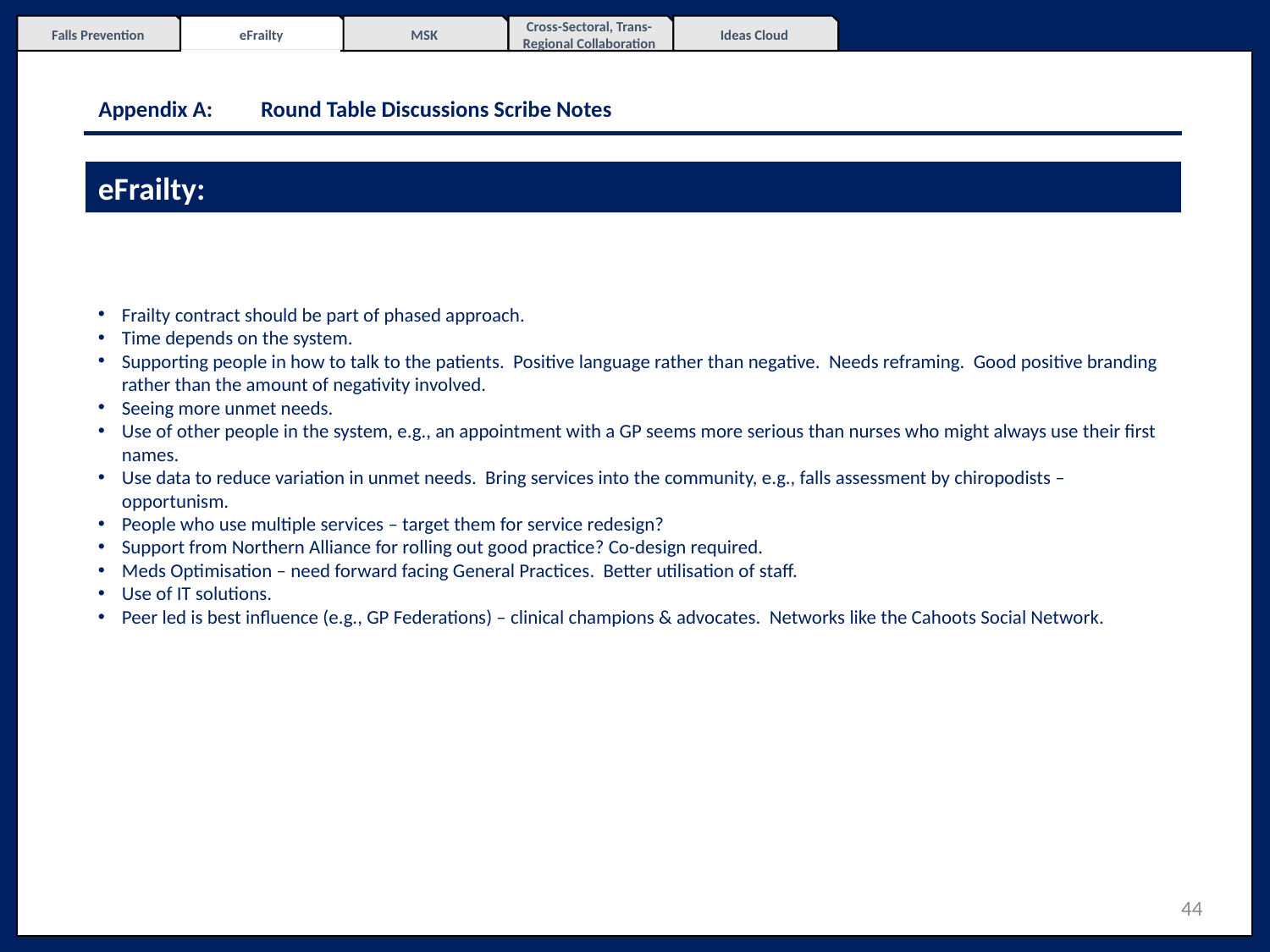

Falls Prevention
eFrailty
MSK
Cross-Sectoral, Trans-Regional Collaboration
Ideas Cloud

# Appendix A: 	Round Table Discussions Scribe Notes
eFrailty:

Frailty contract should be part of phased approach.
Time depends on the system.
Supporting people in how to talk to the patients.  Positive language rather than negative.  Needs reframing.  Good positive branding rather than the amount of negativity involved.
Seeing more unmet needs.
Use of other people in the system, e.g., an appointment with a GP seems more serious than nurses who might always use their first names.
Use data to reduce variation in unmet needs.  Bring services into the community, e.g., falls assessment by chiropodists – opportunism.
People who use multiple services – target them for service redesign?
Support from Northern Alliance for rolling out good practice? Co-design required.
Meds Optimisation – need forward facing General Practices.  Better utilisation of staff.
Use of IT solutions.
Peer led is best influence (e.g., GP Federations) – clinical champions & advocates.  Networks like the Cahoots Social Network.

44